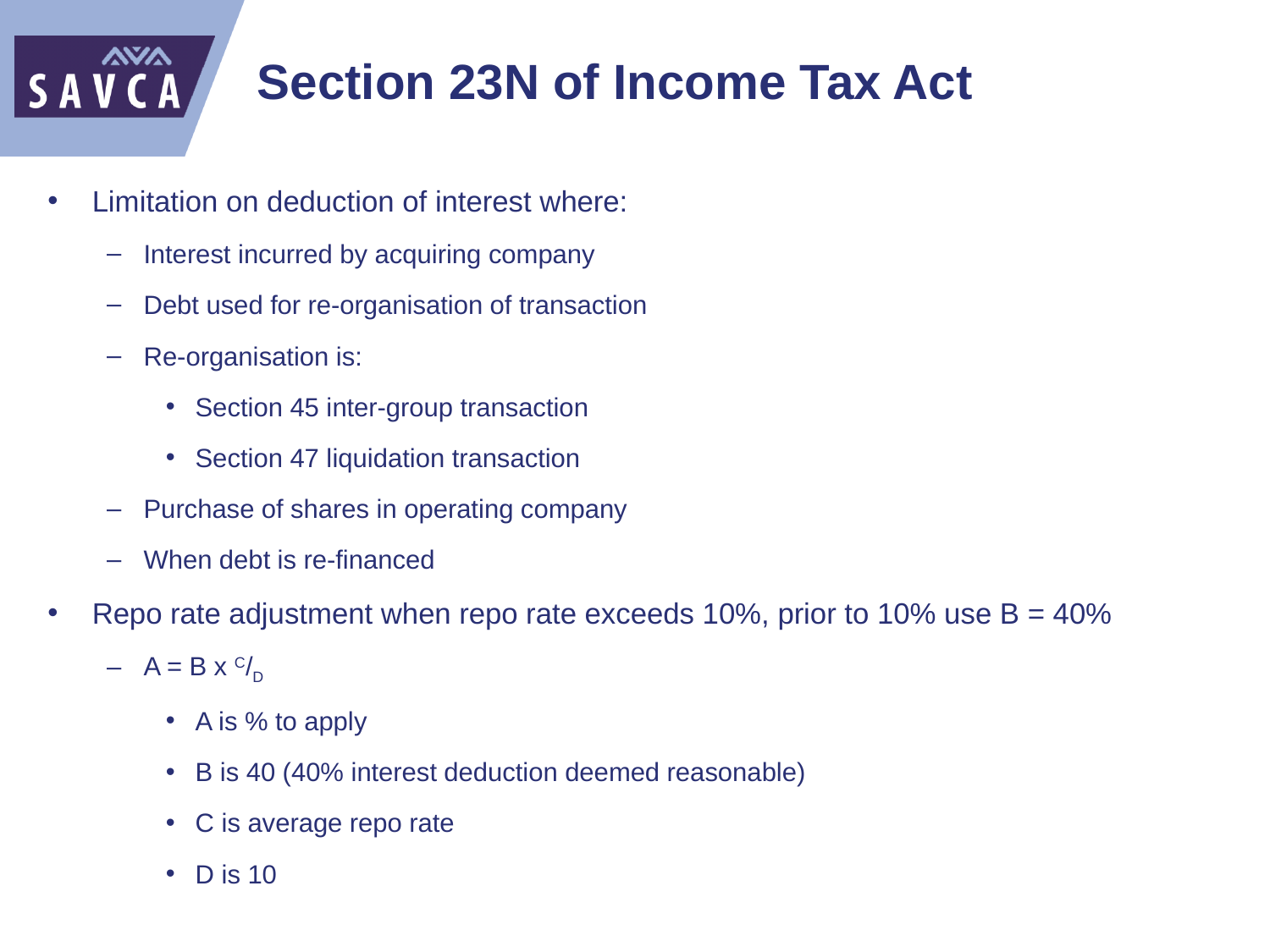

# Section 23N of Income Tax Act
Limitation on deduction of interest where:
Interest incurred by acquiring company
Debt used for re-organisation of transaction
Re-organisation is:
Section 45 inter-group transaction
Section 47 liquidation transaction
Purchase of shares in operating company
When debt is re-financed
Repo rate adjustment when repo rate exceeds 10%, prior to 10% use B = 40%
A = B x C/D
A is % to apply
B is 40 (40% interest deduction deemed reasonable)
C is average repo rate
D is 10